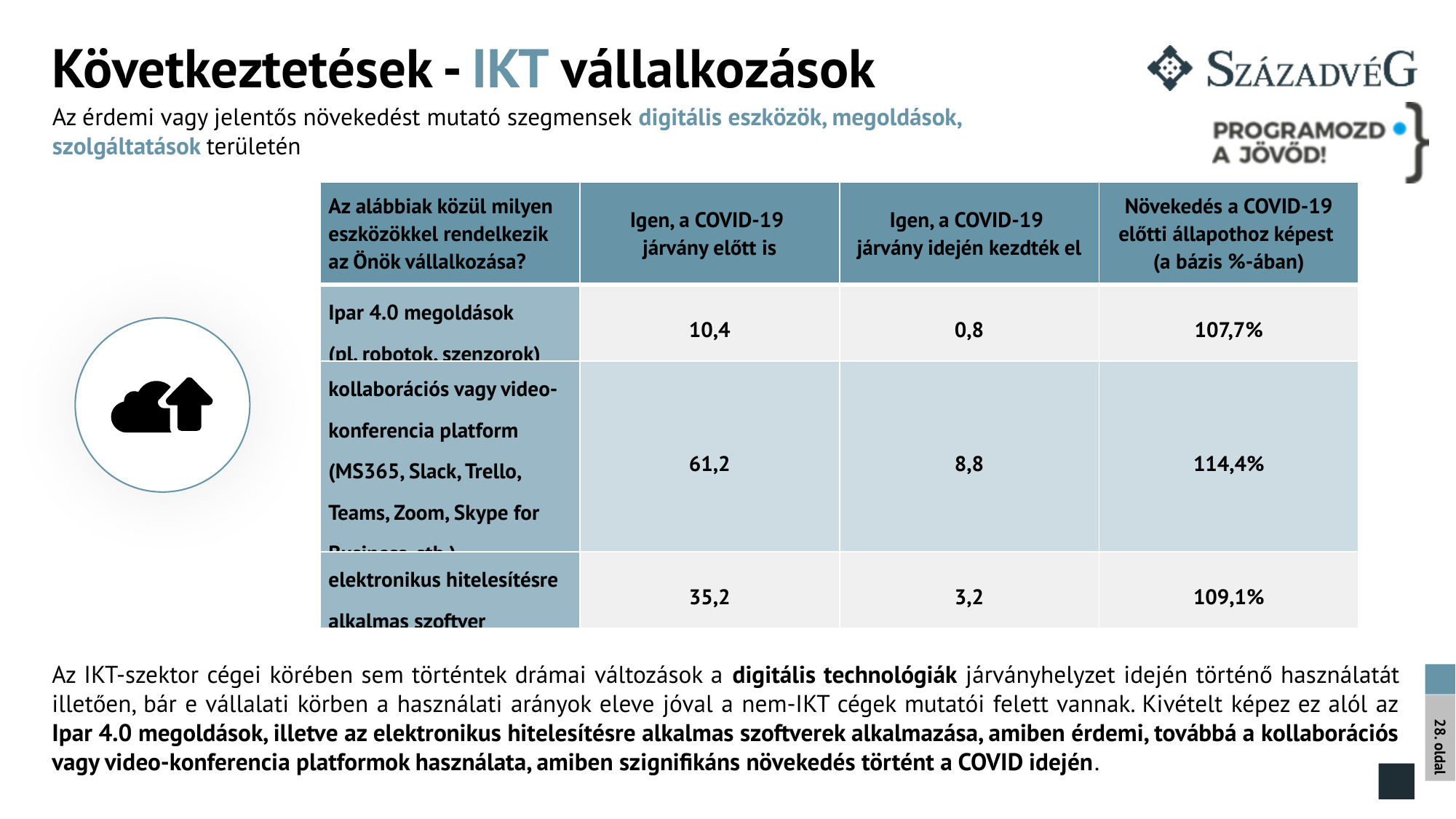

# Következtetések - IKT vállalkozások
Az érdemi vagy jelentős növekedést mutató szegmensek digitális eszközök, megoldások, szolgáltatások területén
| Az alábbiak közül milyen eszközökkel rendelkezik az Önök vállalkozása? | Igen, a COVID-19 járvány előtt is | Igen, a COVID-19 járvány idején kezdték el | Növekedés a COVID-19 előtti állapothoz képest (a bázis %-ában) |
| --- | --- | --- | --- |
| Ipar 4.0 megoldások (pl. robotok, szenzorok) | 10,4 | 0,8 | 107,7% |
| kollaborációs vagy video-konferencia platform (MS365, Slack, Trello, Teams, Zoom, Skype for Business, stb.) | 61,2 | 8,8 | 114,4% |
| elektronikus hitelesítésre alkalmas szoftver | 35,2 | 3,2 | 109,1% |

Az IKT-szektor cégei körében sem történtek drámai változások a digitális technológiák járványhelyzet idején történő használatát illetően, bár e vállalati körben a használati arányok eleve jóval a nem-IKT cégek mutatói felett vannak. Kivételt képez ez alól az Ipar 4.0 megoldások, illetve az elektronikus hitelesítésre alkalmas szoftverek alkalmazása, amiben érdemi, továbbá a kollaborációs vagy video-konferencia platformok használata, amiben szignifikáns növekedés történt a COVID idején.

28. oldal